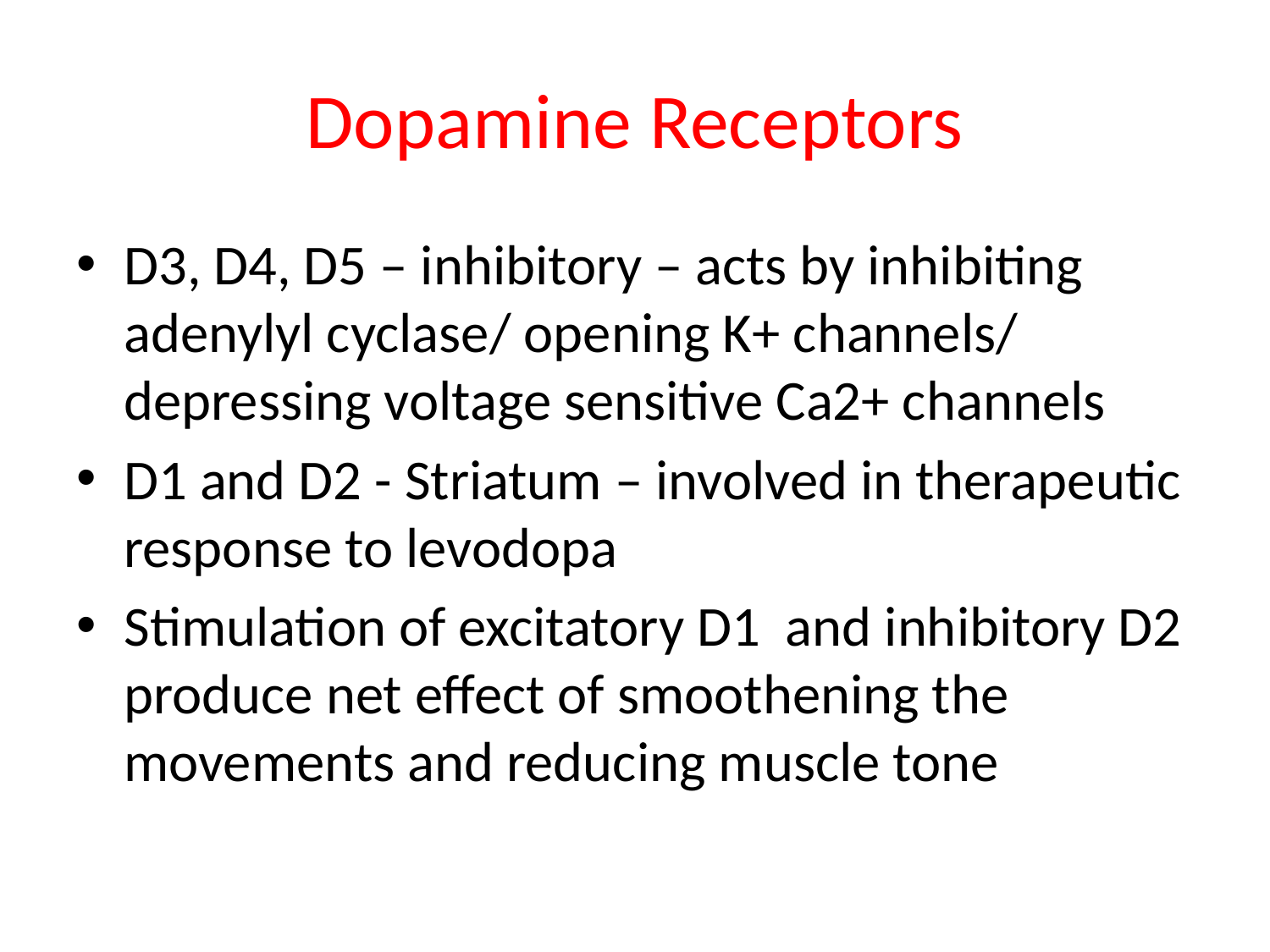

# Dopamine Receptors
D3, D4, D5 – inhibitory – acts by inhibiting adenylyl cyclase/ opening K+ channels/ depressing voltage sensitive Ca2+ channels
D1 and D2 - Striatum – involved in therapeutic response to levodopa
Stimulation of excitatory D1  and inhibitory D2 produce net effect of smoothening the movements and reducing muscle tone